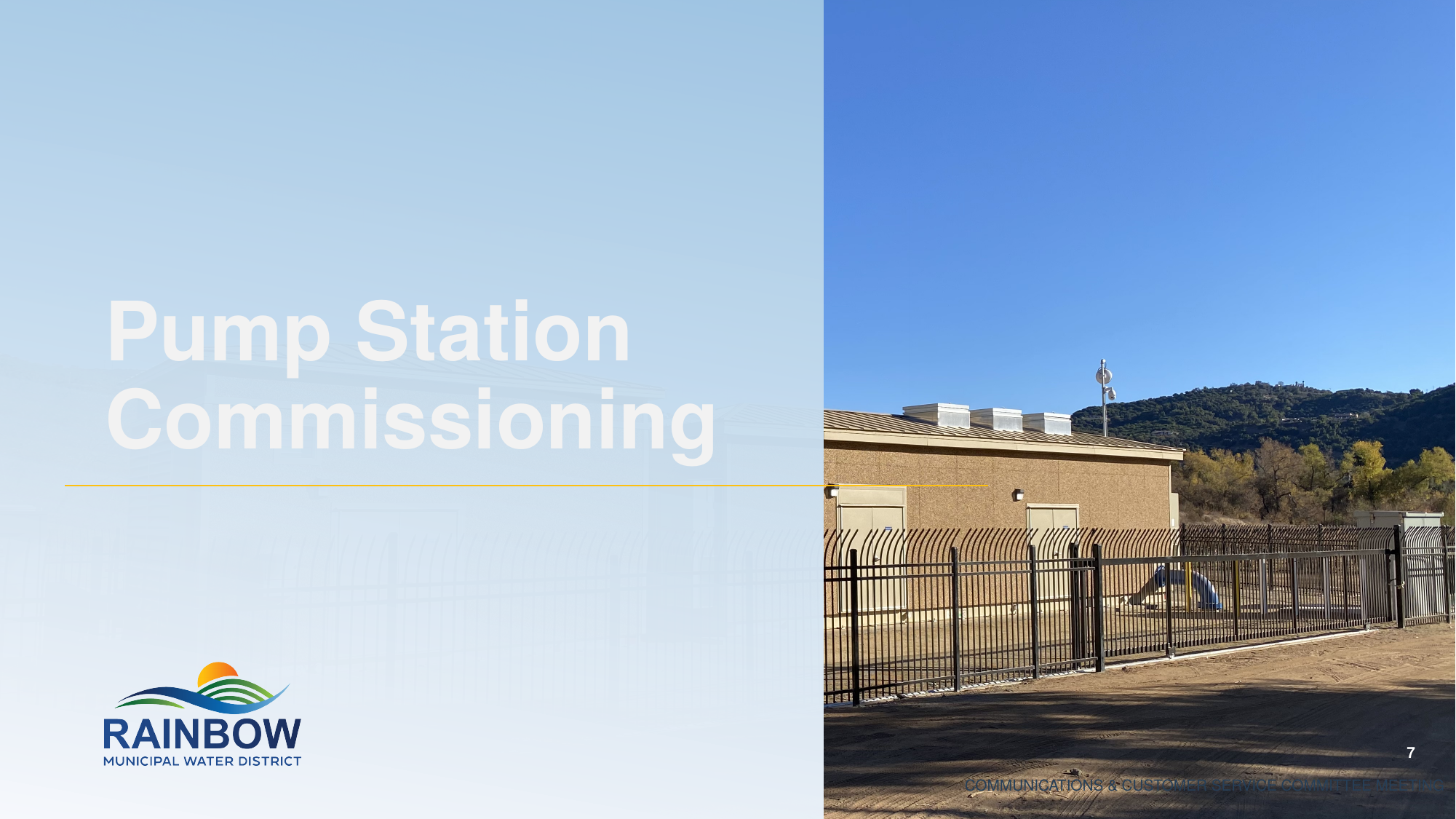

# Pump Station Commissioning
7
COMMUNICATIONS & CUSTOMER SERVICE COMMITTEE MEETING